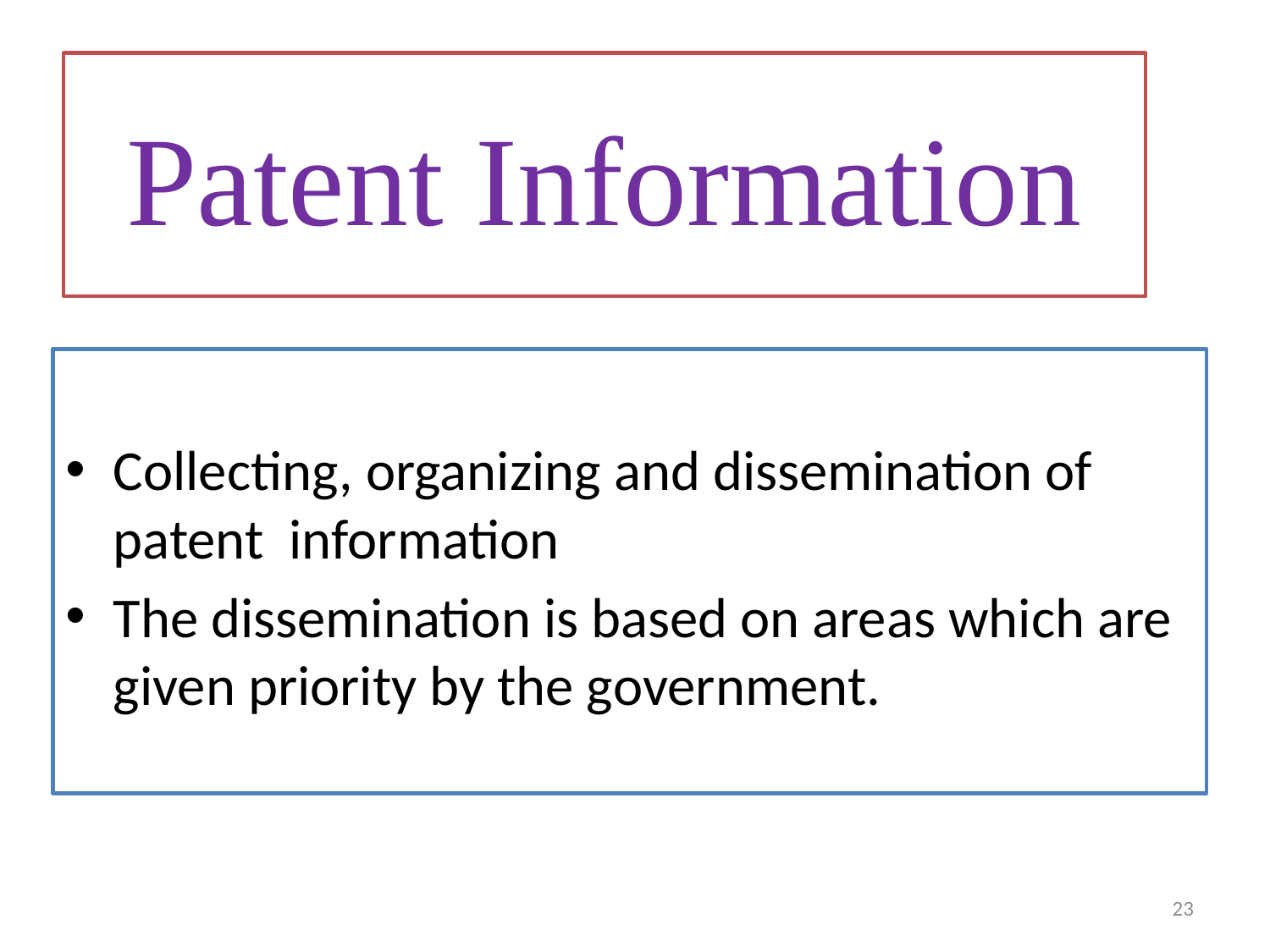

# Patent Information

Collecting, organizing and dissemination of patent  information
The dissemination is based on areas which are given priority by the government.
23